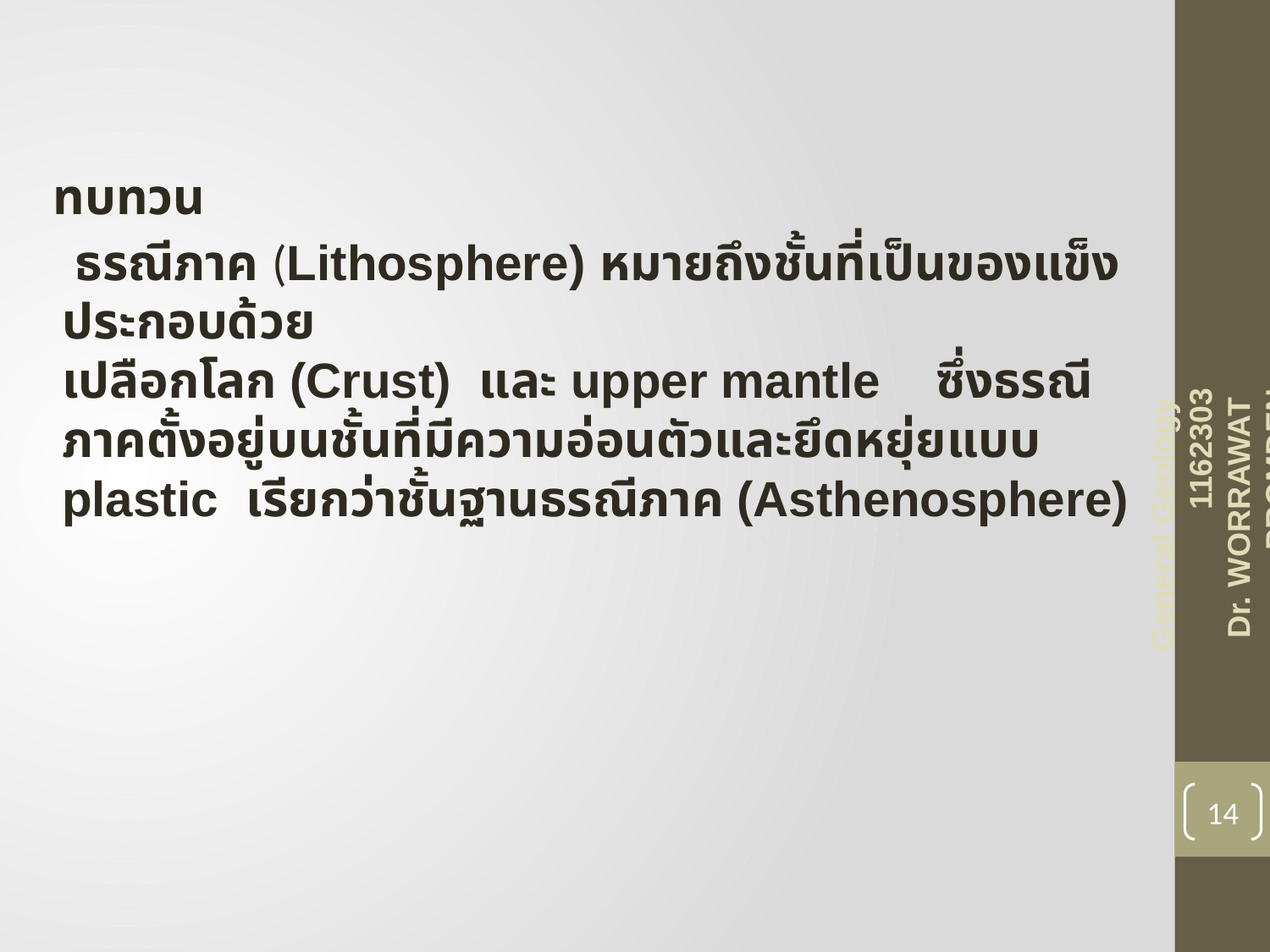

ธรณีภาค (Lithosphere) หมายถึงชั้นที่เป็นของแข็ง ประกอบด้วย
เปลือกโลก (Crust)  และ upper mantle    ซึ่งธรณีภาคตั้งอยู่บนชั้นที่มีความอ่อนตัวและยึดหยุ่ยแบบ plastic  เรียกว่าชั้นฐานธรณีภาค (Asthenosphere)

ทบทวน
General Geology  1162303
Dr. WORRAWAT  PROMDEN
14